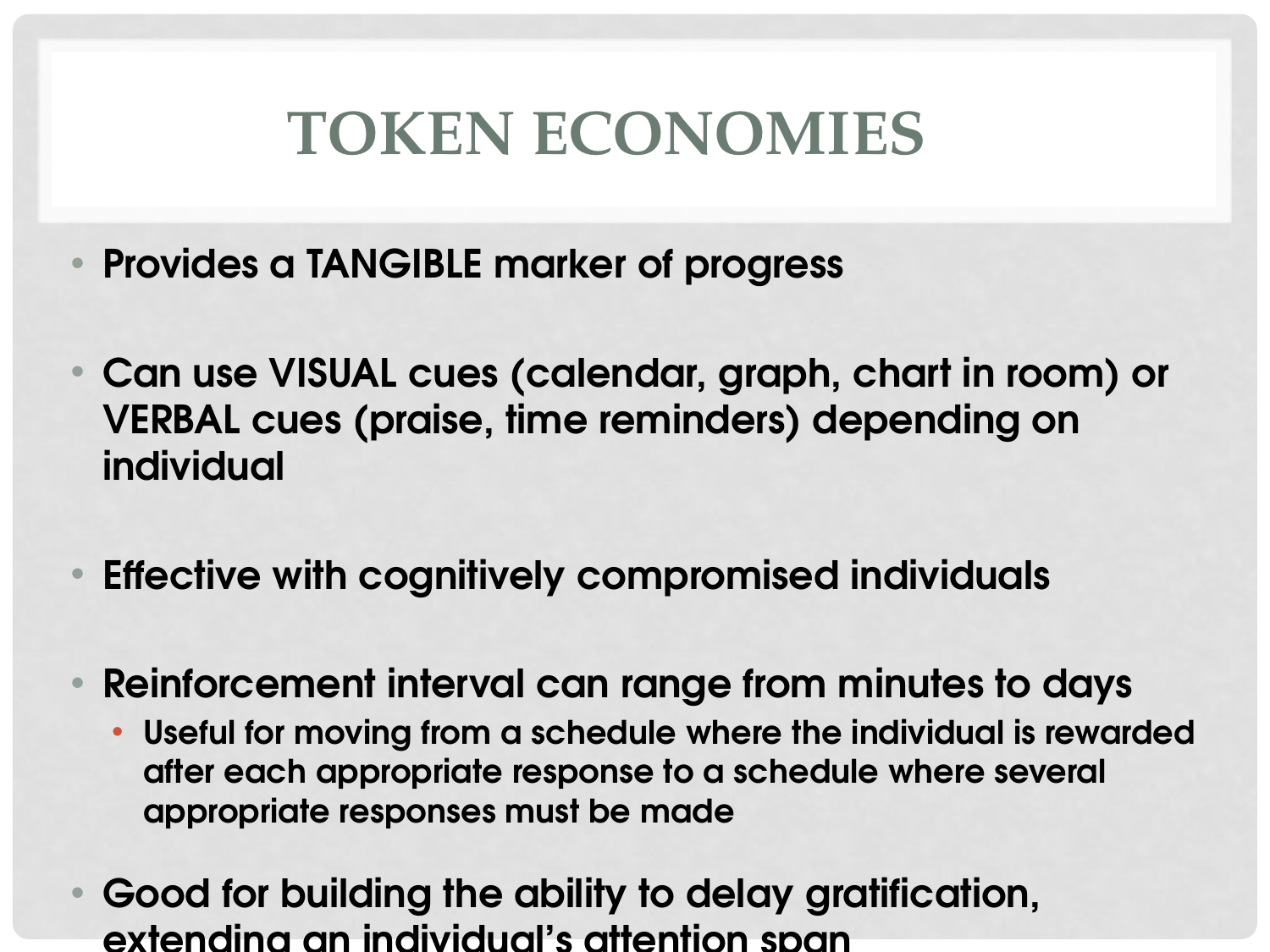

# Token Economies
Provides a TANGIBLE marker of progress

Can use VISUAL cues (calendar, graph, chart in room) or VERBAL cues (praise, time reminders) depending on individual

Effective with cognitively compromised individuals

Reinforcement interval can range from minutes to days
Useful for moving from a schedule where the individual is rewarded after each appropriate response to a schedule where several appropriate responses must be made

Good for building the ability to delay gratification, extending an individual’s attention span